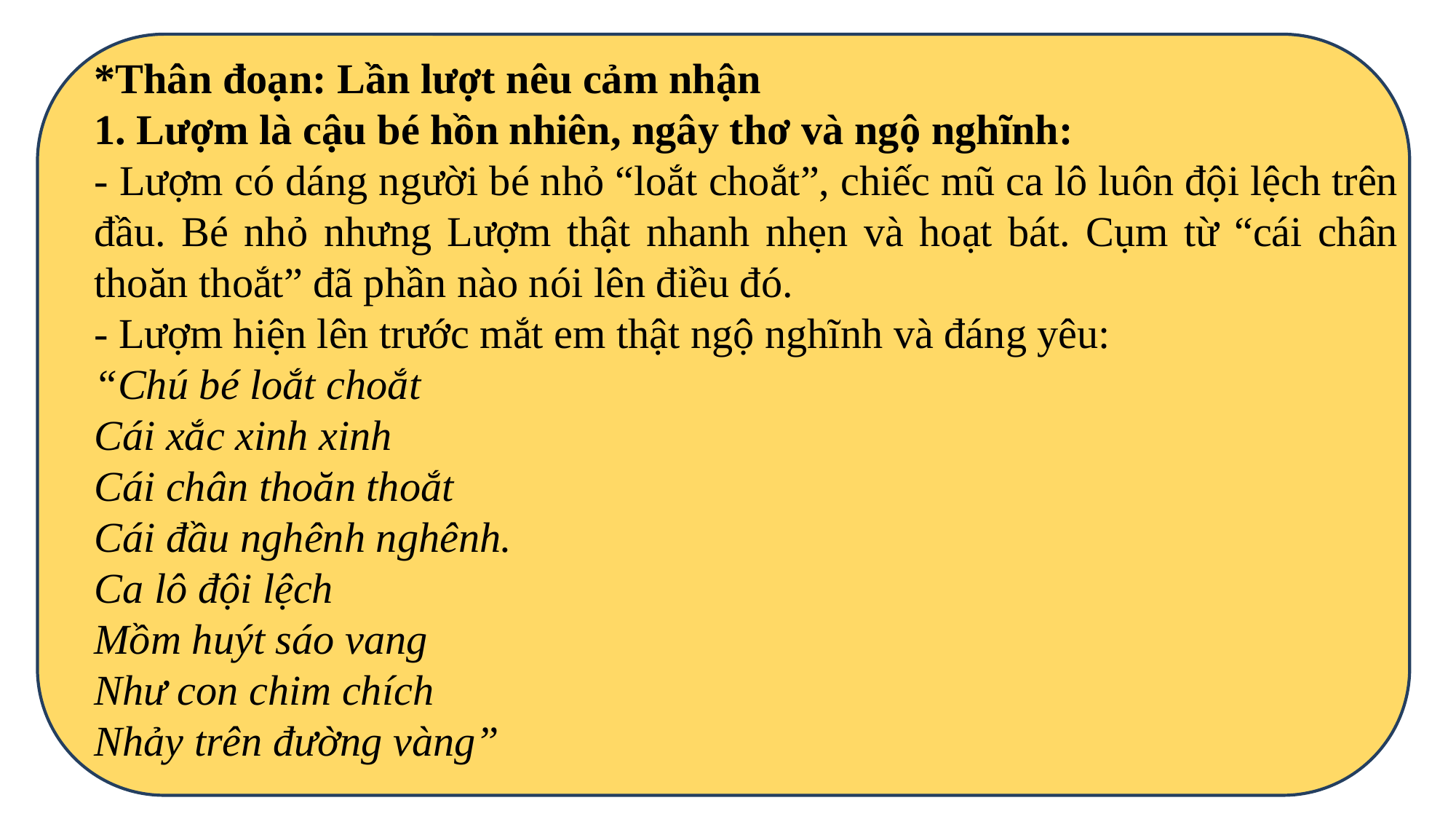

*Thân đoạn: Lần lượt nêu cảm nhận
1. Lượm là cậu bé hồn nhiên, ngây thơ và ngộ nghĩnh:
- Lượm có dáng người bé nhỏ “loắt choắt”, chiếc mũ ca lô luôn đội lệch trên đầu. Bé nhỏ nhưng Lượm thật nhanh nhẹn và hoạt bát. Cụm từ “cái chân thoăn thoắt” đã phần nào nói lên điều đó.
- Lượm hiện lên trước mắt em thật ngộ nghĩnh và đáng yêu:
“Chú bé loắt choắt
Cái xắc xinh xinh
Cái chân thoăn thoắt
Cái đầu nghênh nghênh.
Ca lô đội lệch
Mồm huýt sáo vang
Như con chim chích
Nhảy trên đường vàng”